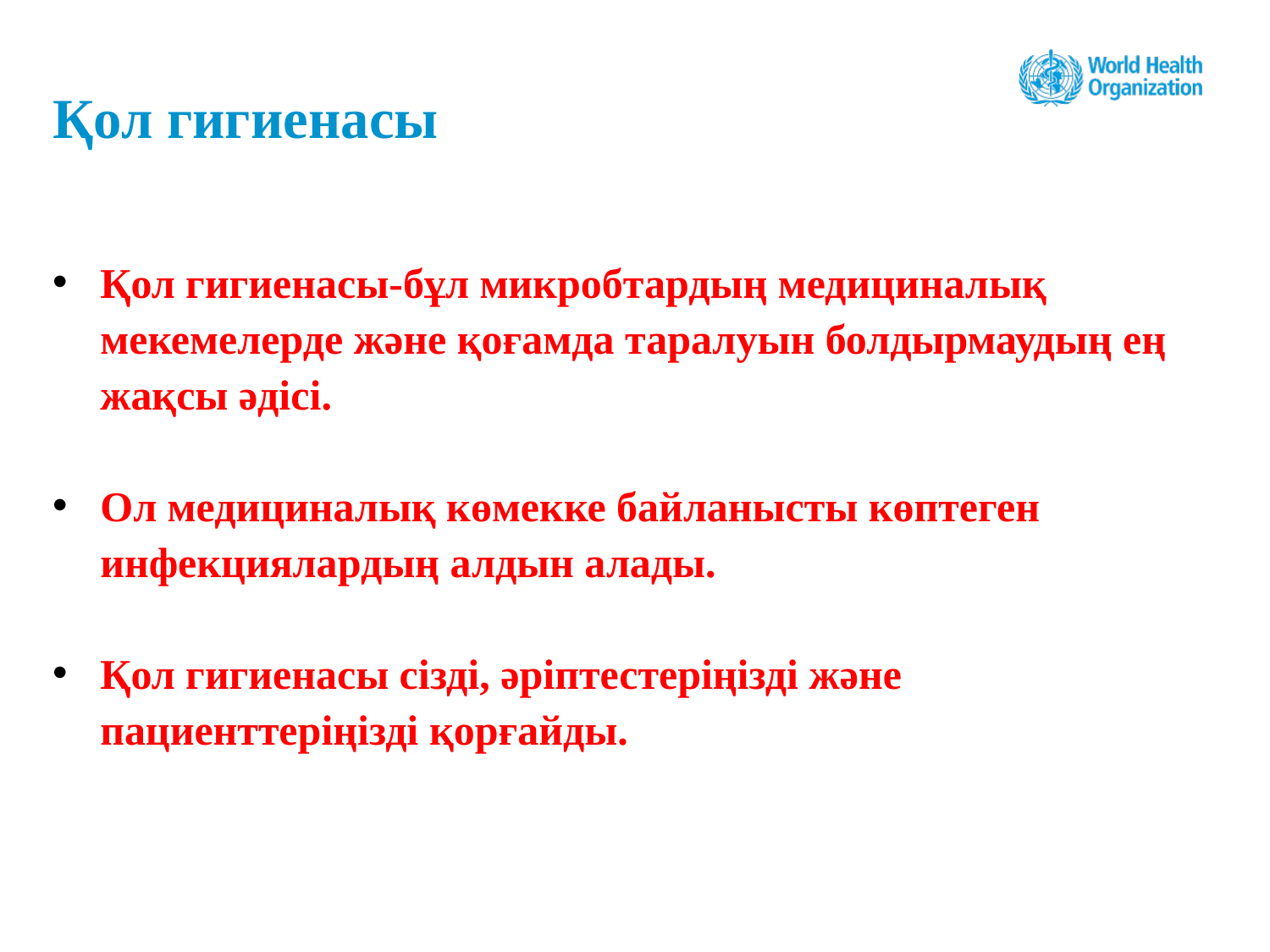

.
# Қол гигиенасы
Қол гигиенасы-бұл микробтардың медициналық мекемелерде және қоғамда таралуын болдырмаудың ең жақсы әдісі.

Ол медициналық көмекке байланысты көптеген инфекциялардың алдын алады.

Қол гигиенасы сізді, әріптестеріңізді және пациенттеріңізді қорғайды.